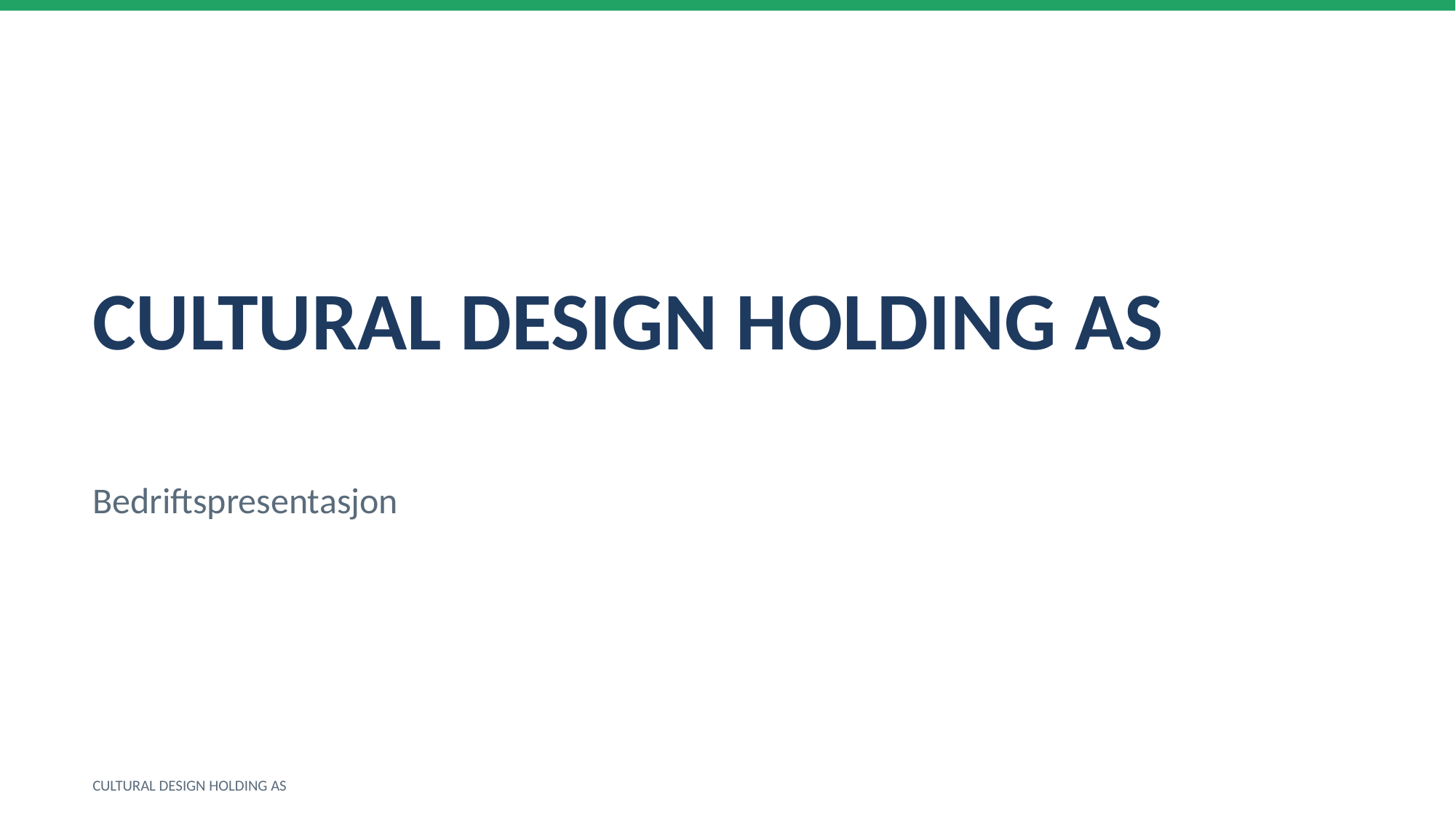

CULTURAL DESIGN HOLDING AS
Bedriftspresentasjon
CULTURAL DESIGN HOLDING AS